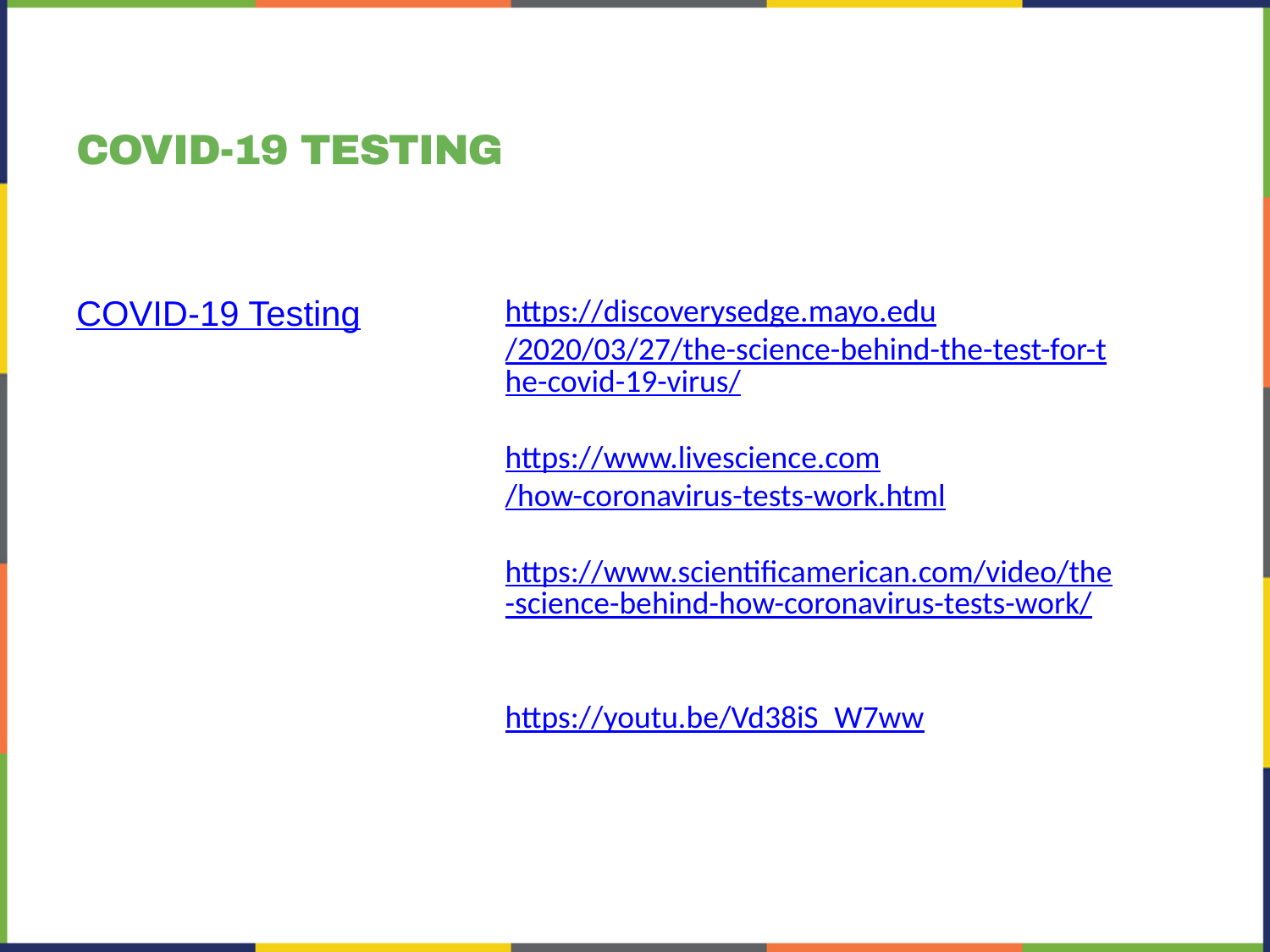

# Covid-19 testing
COVID-19 Testing
https://discoverysedge.mayo.edu/2020/03/27/the-science-behind-the-test-for-the-covid-19-virus/

https://www.livescience.com/how-coronavirus-tests-work.html

https://www.scientificamerican.com/video/the-science-behind-how-coronavirus-tests-work/

https://youtu.be/Vd38iS_W7ww